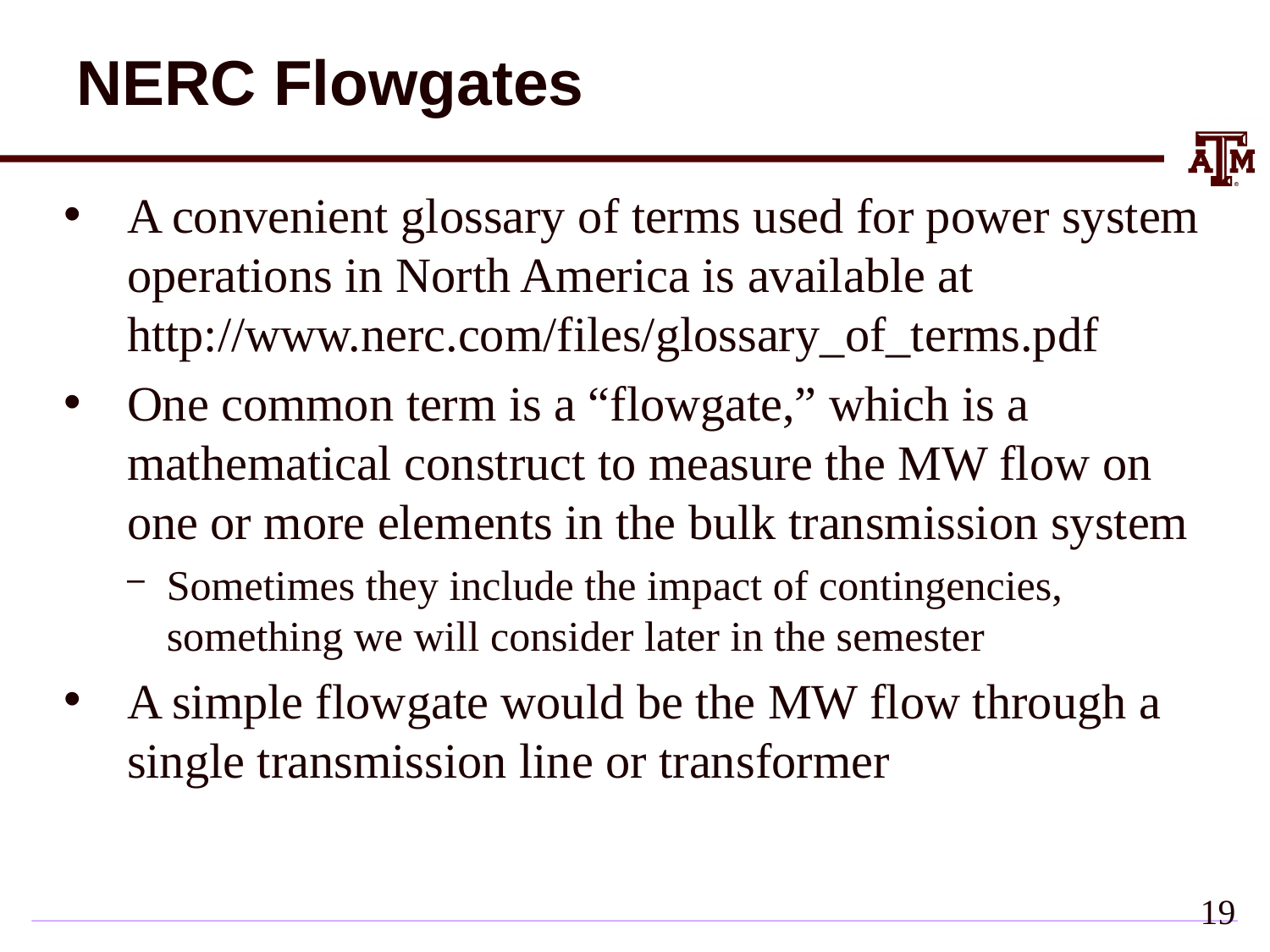

# NERC Flowgates
A convenient glossary of terms used for power system operations in North America is available at http://www.nerc.com/files/glossary_of_terms.pdf
One common term is a “flowgate,” which is a mathematical construct to measure the MW flow on one or more elements in the bulk transmission system
Sometimes they include the impact of contingencies, something we will consider later in the semester
A simple flowgate would be the MW flow through a single transmission line or transformer